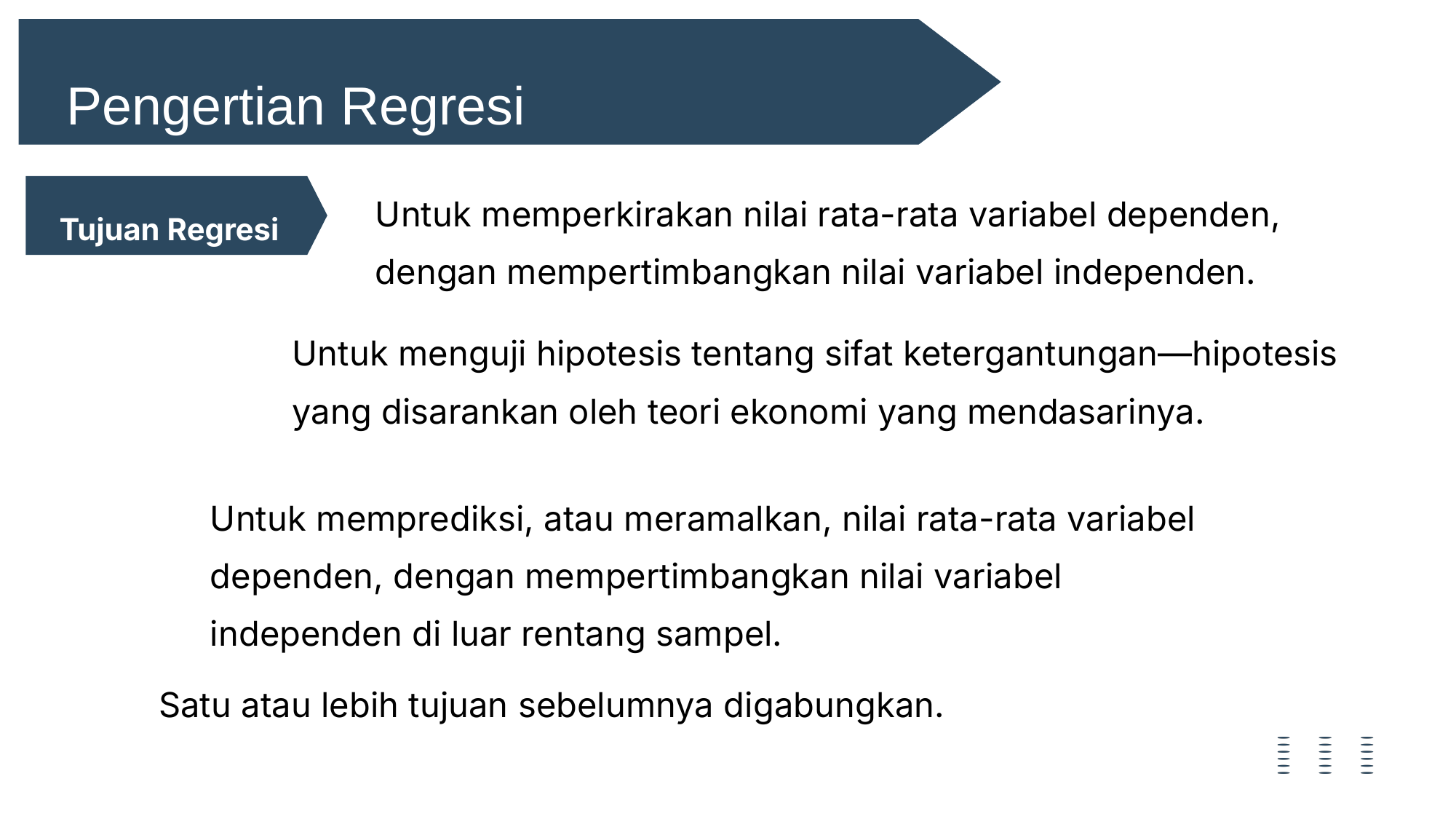

Pengertian Regresi

Untuk memperkirakan nilai rata-rata variabel dependen, dengan mempertimbangkan nilai variabel independen.
Tujuan Regresi
Untuk menguji hipotesis tentang sifat ketergantungan—hipotesis yang disarankan oleh teori ekonomi yang mendasarinya.
Untuk memprediksi, atau meramalkan, nilai rata-rata variabel dependen, dengan mempertimbangkan nilai variabel independen di luar rentang sampel.
Satu atau lebih tujuan sebelumnya digabungkan.